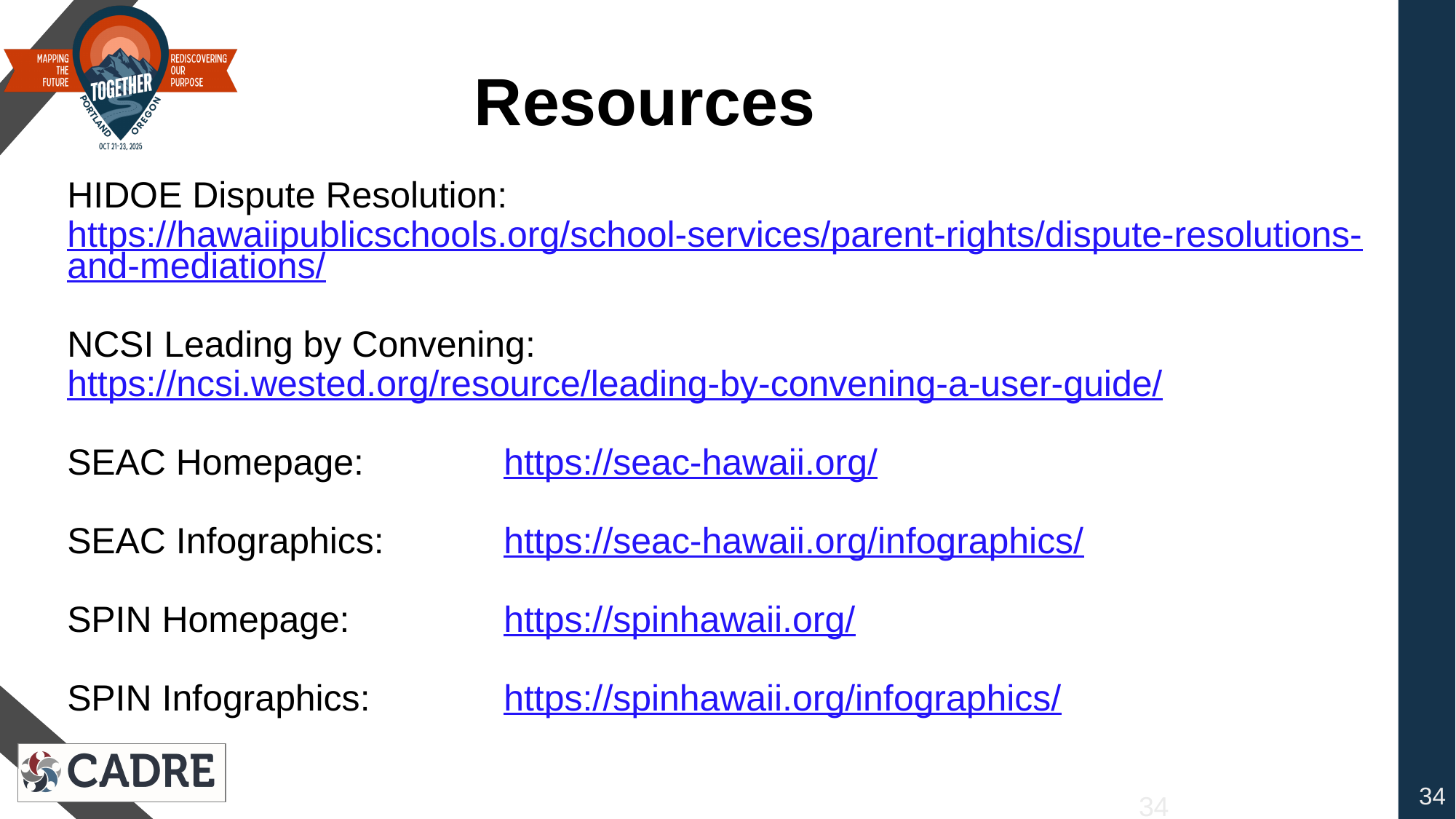

# Resources
HIDOE Dispute Resolution: https://hawaiipublicschools.org/school-services/parent-rights/dispute-resolutions-and-mediations/

NCSI Leading by Convening: https://ncsi.wested.org/resource/leading-by-convening-a-user-guide/

SEAC Homepage:		https://seac-hawaii.org/

SEAC Infographics:		https://seac-hawaii.org/infographics/

SPIN Homepage:		https://spinhawaii.org/

SPIN Infographics:		https://spinhawaii.org/infographics/